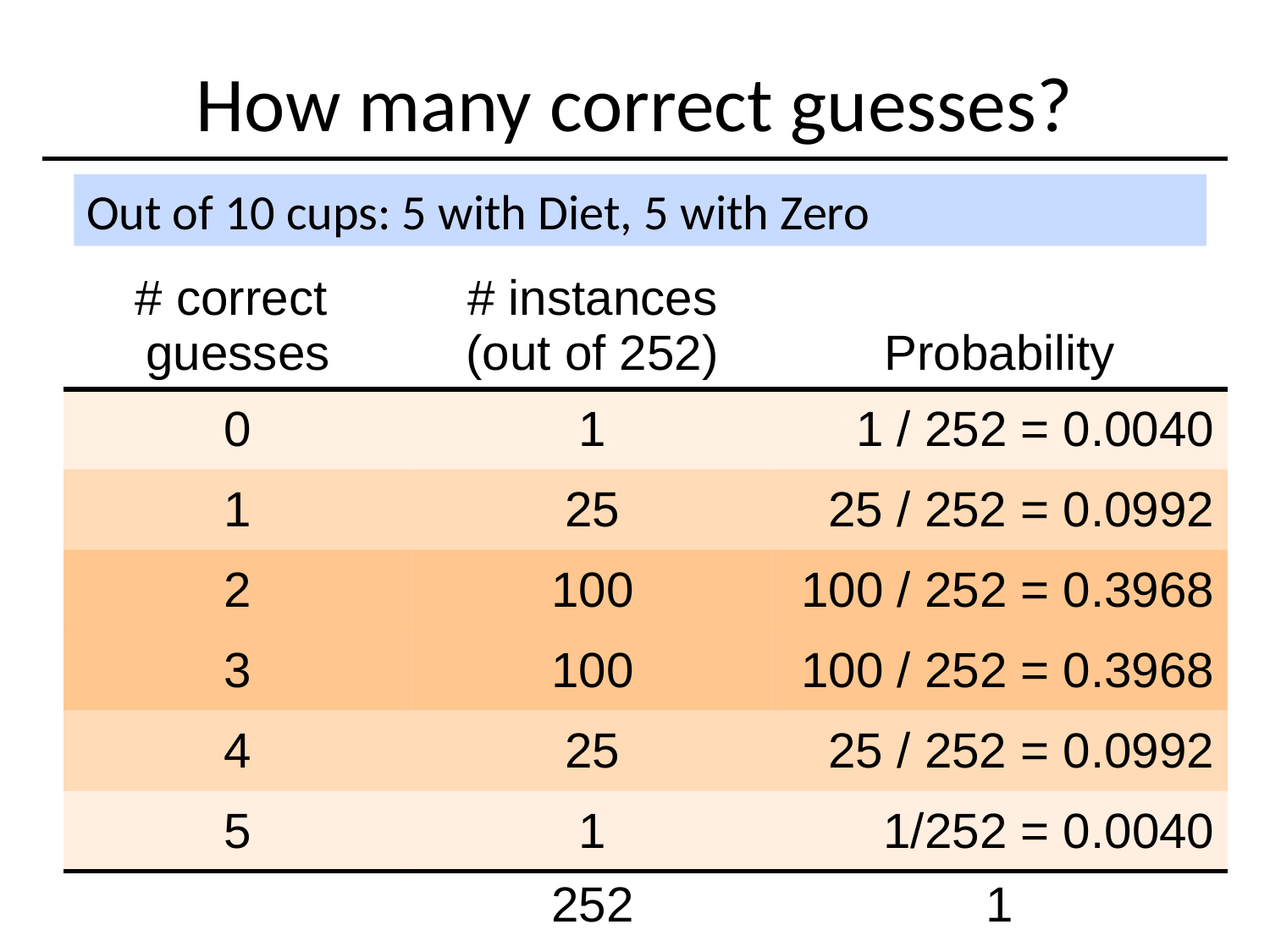

# How many correct guesses?
Out of 10 cups: 5 with Diet, 5 with Zero
| # correct guesses | # instances (out of 252) | Probability |
| --- | --- | --- |
| 0 | 1 | 1 / 252 = 0.0040 |
| 1 | 25 | 25 / 252 = 0.0992 |
| 2 | 100 | 100 / 252 = 0.3968 |
| 3 | 100 | 100 / 252 = 0.3968 |
| 4 | 25 | 25 / 252 = 0.0992 |
| 5 | 1 | 1/252 = 0.0040 |
|  | 252 | 1 |